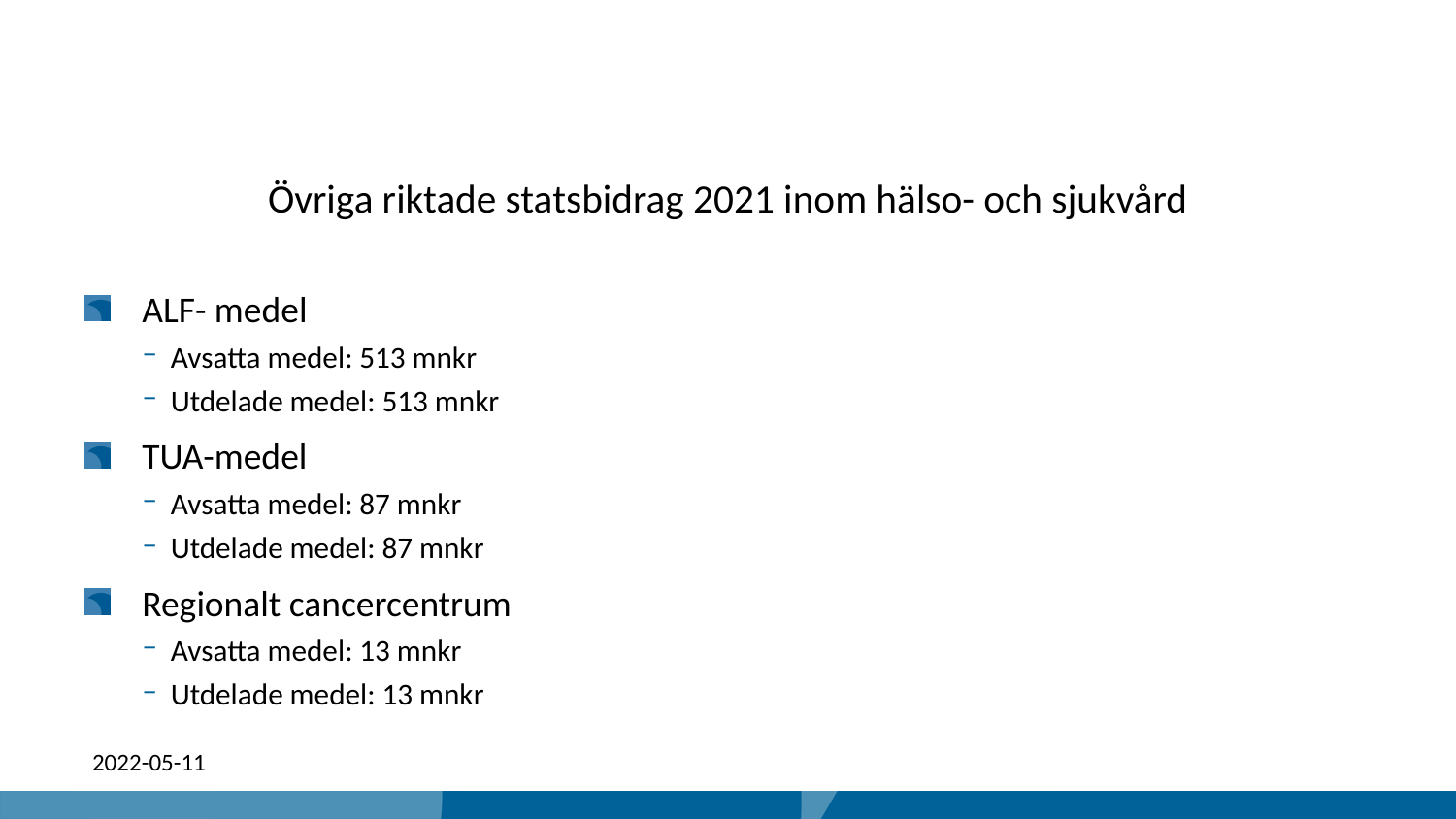

# Övriga riktade statsbidrag 2021 inom hälso- och sjukvård
ALF- medel
Avsatta medel: 513 mnkr
Utdelade medel: 513 mnkr
TUA-medel
Avsatta medel: 87 mnkr
Utdelade medel: 87 mnkr
Regionalt cancercentrum
Avsatta medel: 13 mnkr
Utdelade medel: 13 mnkr
2022-05-11